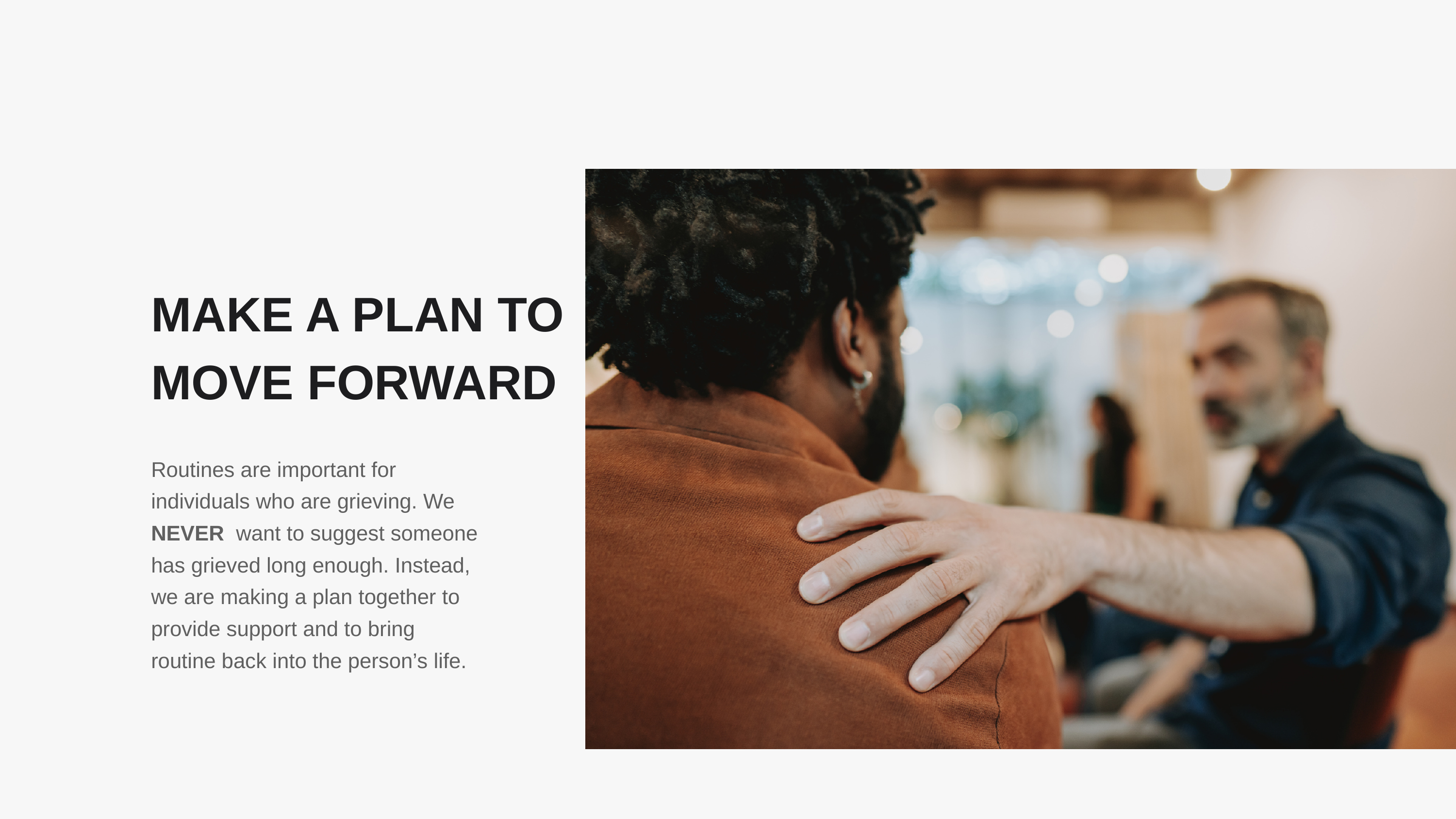

MAKE A PLAN TO MOVE FORWARD
Routines are important for individuals who are grieving. We NEVER  want to suggest someone has grieved long enough. Instead, we are making a plan together to provide support and to bring routine back into the person’s life.